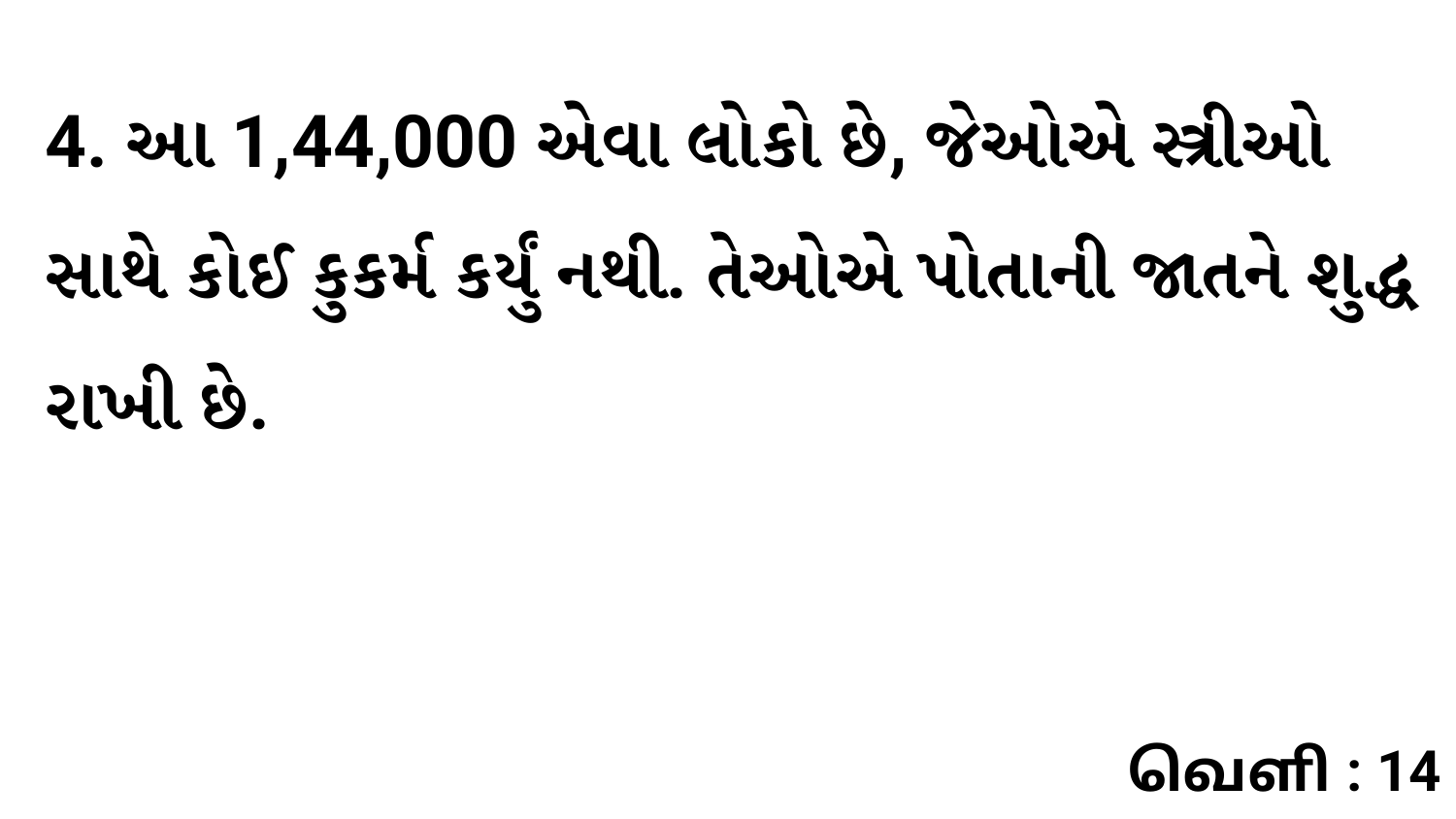

4. આ 1,44,000 એવા લોકો છે, જેઓએ સ્ત્રીઓ સાથે કોઈ કુકર્મ કર્યું નથી. તેઓએ પોતાની જાતને શુદ્ધ રાખી છે.
வெளி : 14